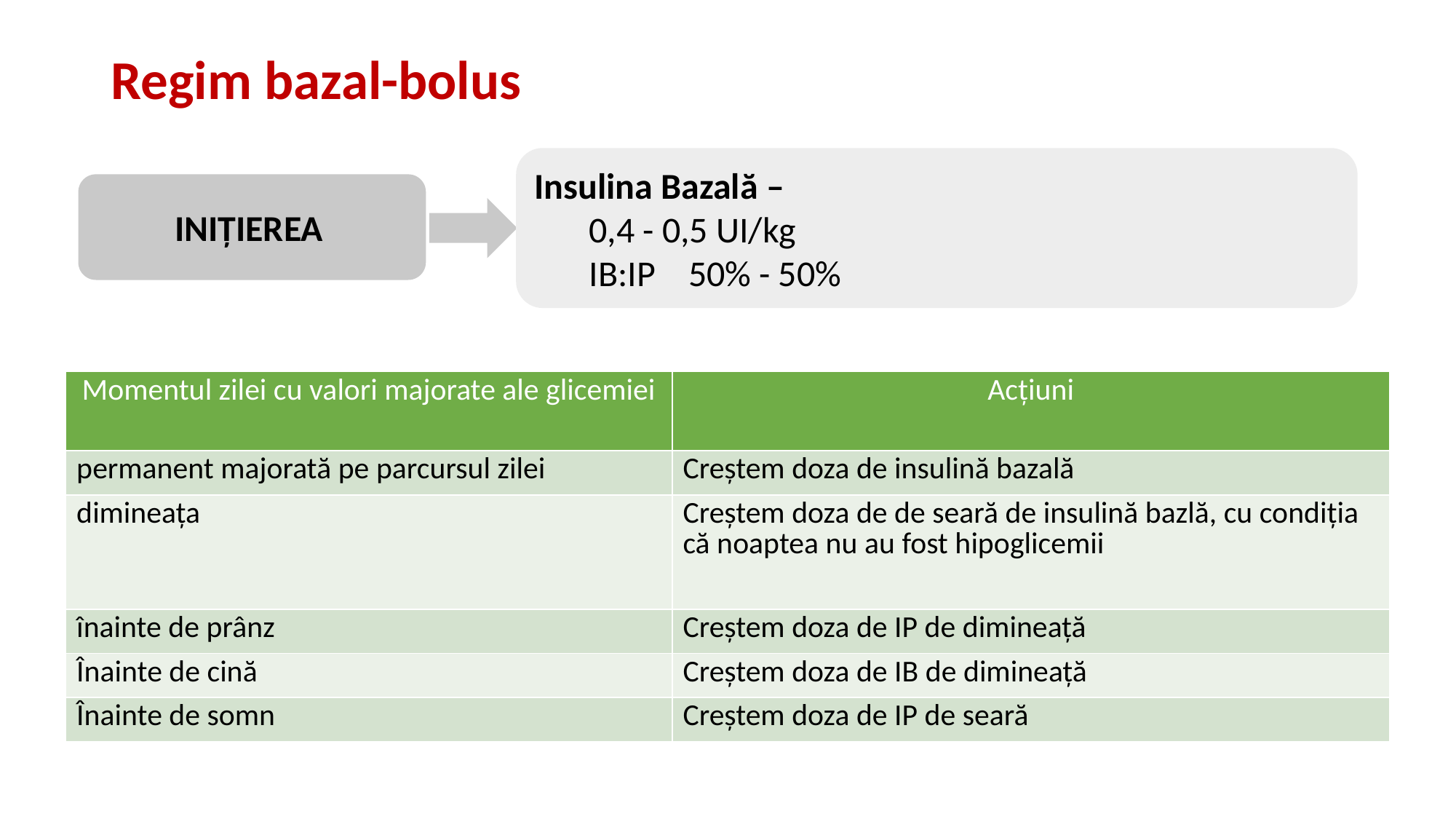

# Regim bazal-bolus

Insulina Bazală –
0,4 - 0,5 UI/kg
IB:IP    50% - 50%

INIȚIEREA

| Momentul zilei cu valori majorate ale glicemiei | Acțiuni |
| --- | --- |
| permanent majorată pe parcursul zilei | Creștem doza de insulină bazală |
| dimineața | Creștem doza de de seară de insulină bazlă, cu condiția că noaptea nu au fost hipoglicemii |
| înainte de prânz | Creștem doza de IP de dimineață |
| Înainte de cină | Creștem doza de IB de dimineață |
| Înainte de somn | Creștem doza de IP de seară |